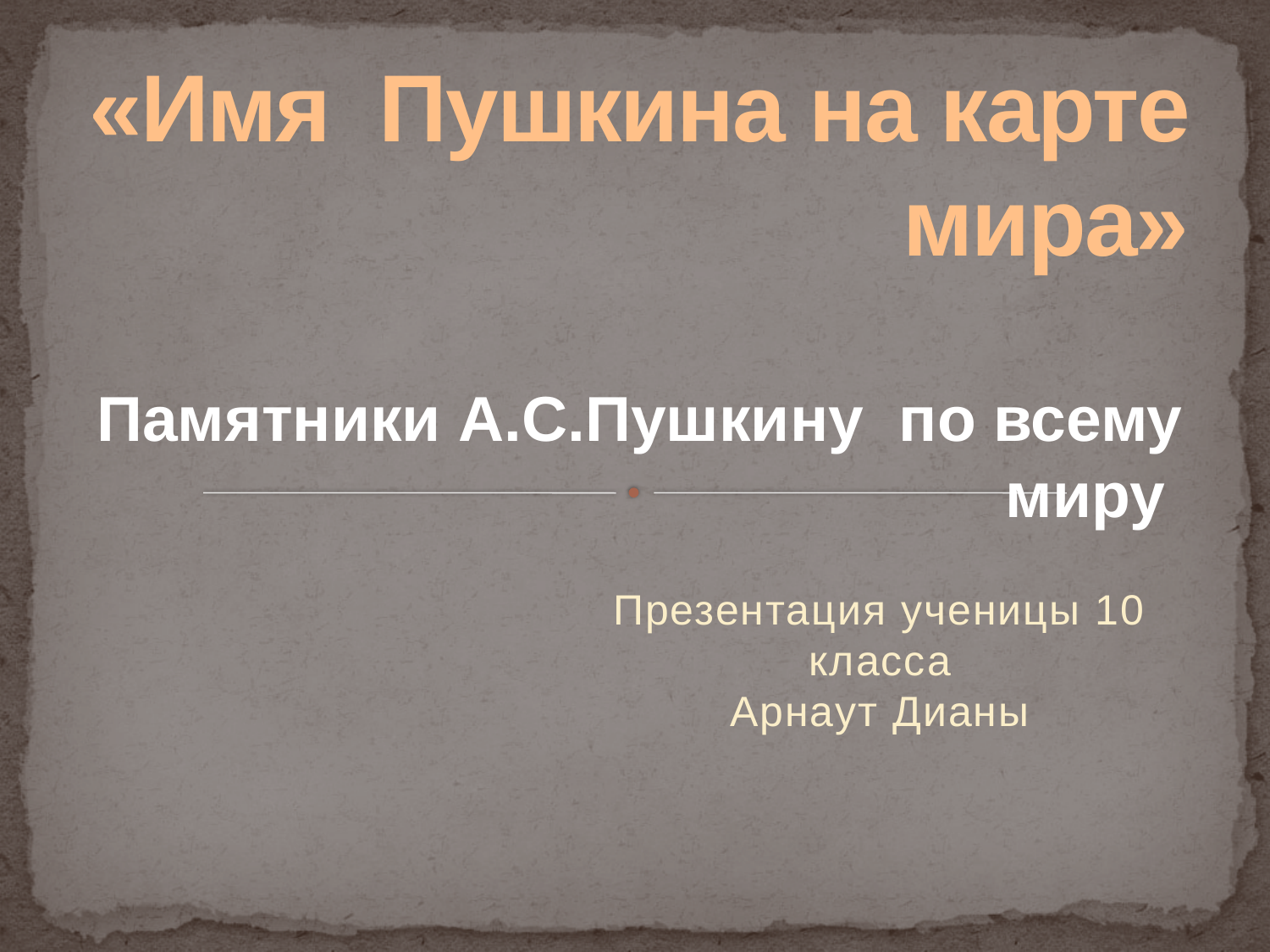

# «Имя  Пушкина на карте мира»
Памятники А.С.Пушкину  по всему миру
Презентация ученицы 10 класса
Арнаут Дианы